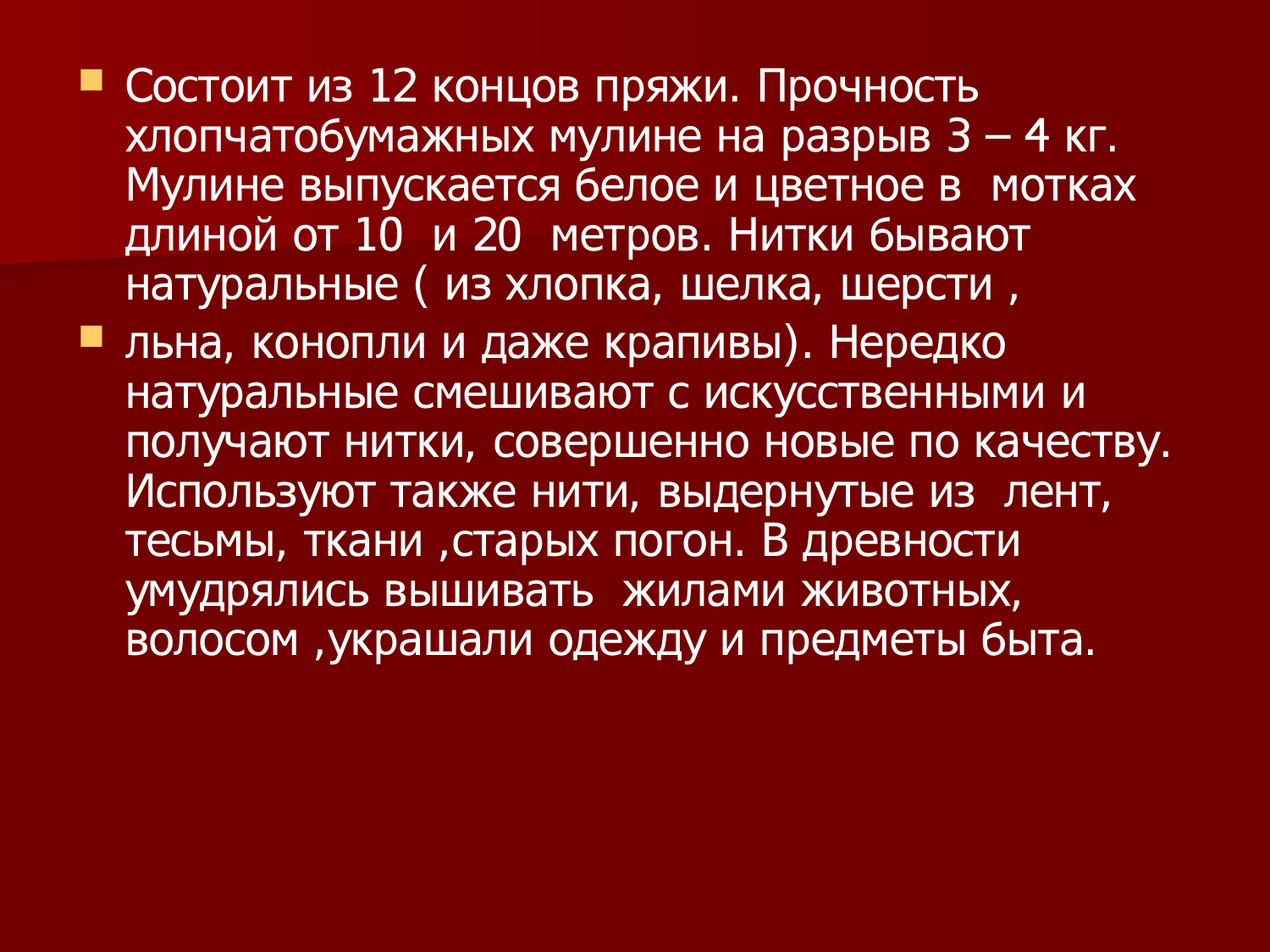

Состоит из 12 концов пряжи. Прочность хлопчатобумажных мулине на разрыв 3 – 4 кг. Мулине выпускается белое и цветное в  мотках длиной от 10  и 20  метров. Нитки бывают натуральные ( из хлопка, шелка, шерсти ,
льна, конопли и даже крапивы). Нередко натуральные смешивают с искусственными и получают нитки, совершенно новые по качеству. Используют также нити, выдернутые из  лент, тесьмы, ткани ,старых погон. В древности умудрялись вышивать  жилами животных, волосом ,украшали одежду и предметы быта.